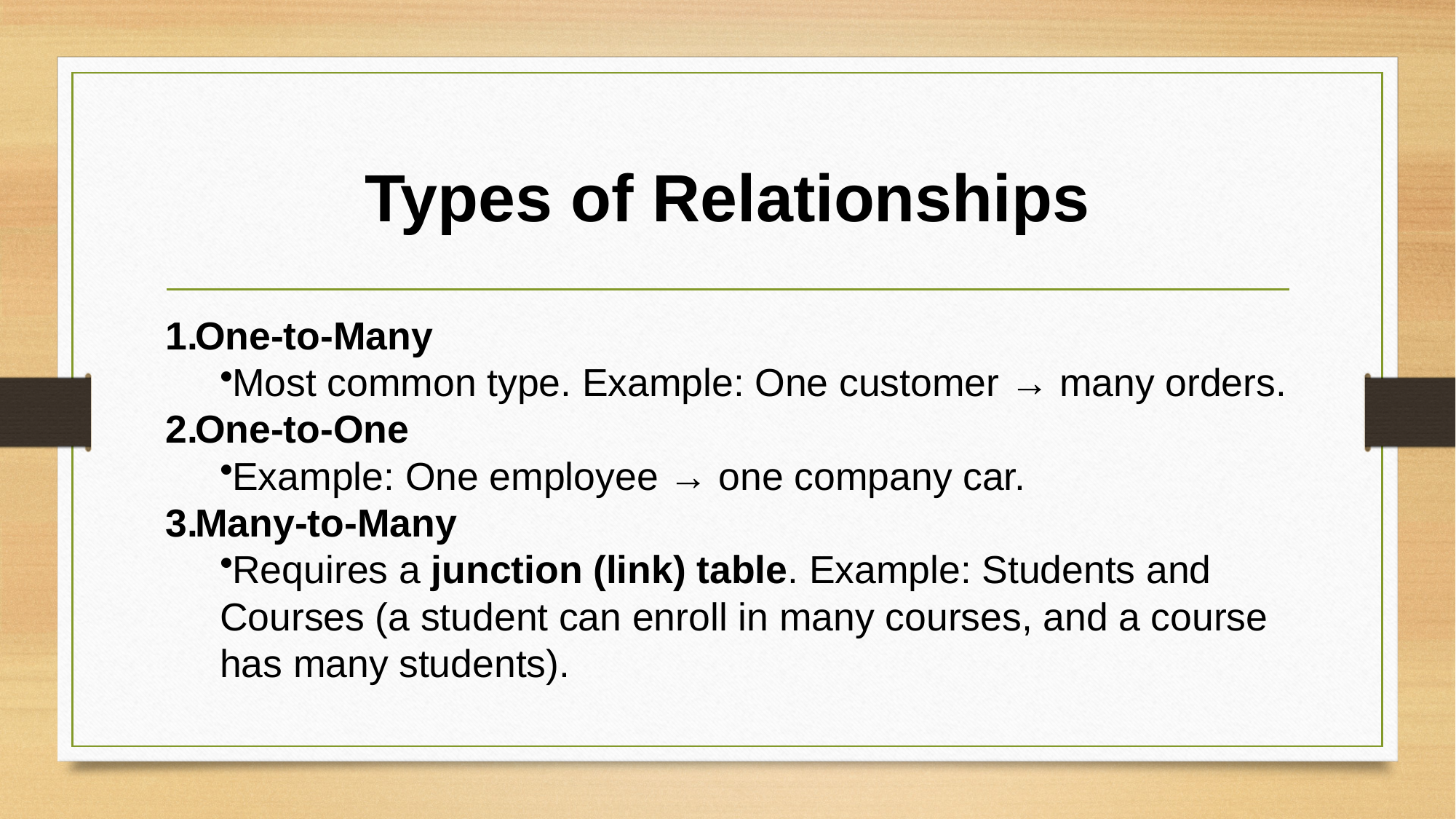

# Types of Relationships
One-to-Many
Most common type. Example: One customer → many orders.
One-to-One
Example: One employee → one company car.
Many-to-Many
Requires a junction (link) table. Example: Students and Courses (a student can enroll in many courses, and a course has many students).